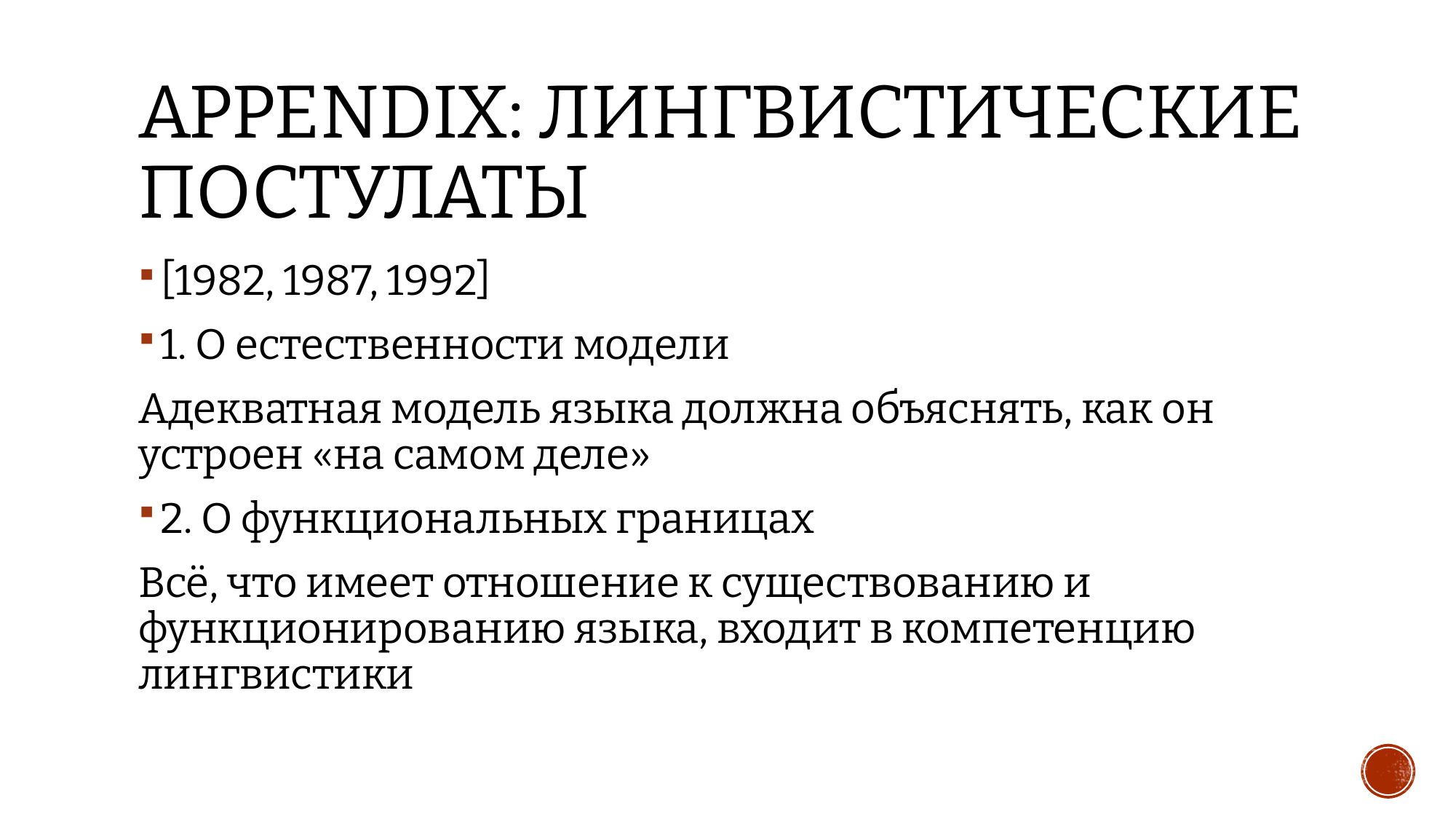

# appendix: лингвистические постулаты
[1982, 1987, 1992]
1. О естественности модели
Адекватная модель языка должна объяснять, как он устроен «на самом деле»
2. О функциональных границах
Всё, что имеет отношение к существованию и функционированию языка, входит в компетенцию лингвистики